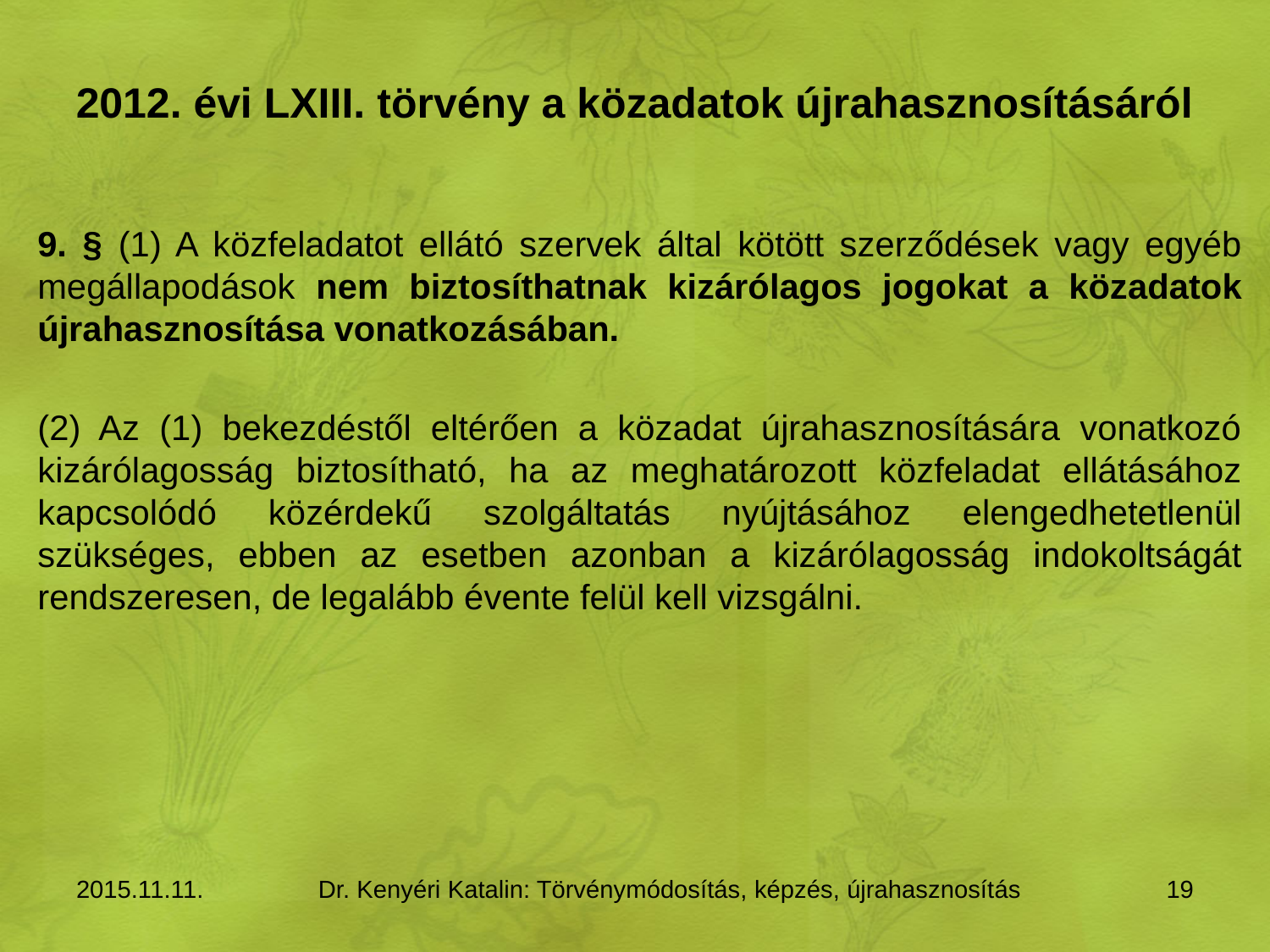

# 2012. évi LXIII. törvény a közadatok újrahasznosításáról

9. § (1) A közfeladatot ellátó szervek által kötött szerződések vagy egyéb megállapodások nem biztosíthatnak kizárólagos jogokat a közadatok újrahasznosítása vonatkozásában.

(2) Az (1) bekezdéstől eltérően a közadat újrahasznosítására vonatkozó kizárólagosság biztosítható, ha az meghatározott közfeladat ellátásához kapcsolódó közérdekű szolgáltatás nyújtásához elengedhetetlenül szükséges, ebben az esetben azonban a kizárólagosság indokoltságát rendszeresen, de legalább évente felül kell vizsgálni.

2015.11.11.
Dr. Kenyéri Katalin: Törvénymódosítás, képzés, újrahasznosítás
19